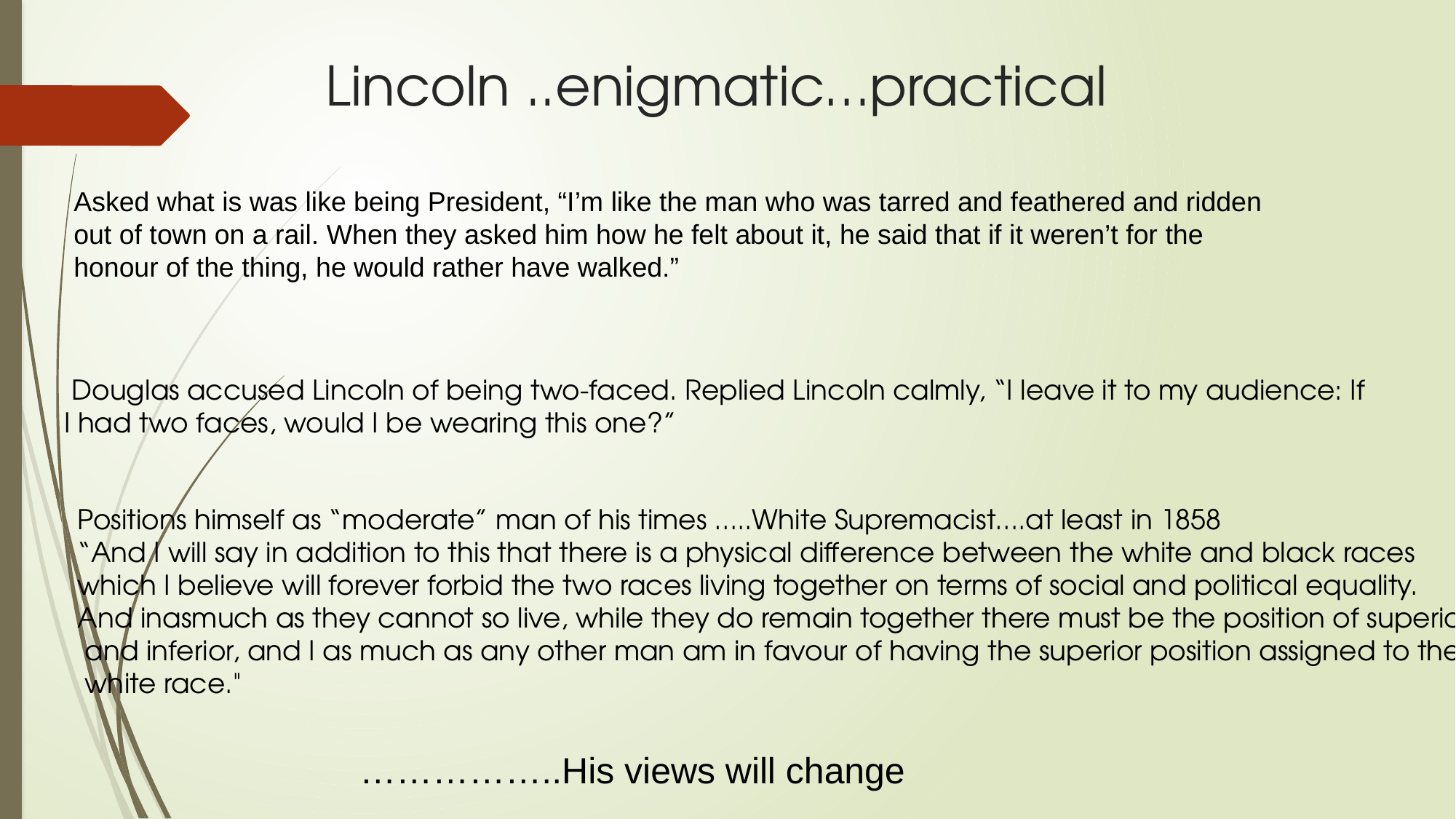

# Lincoln ..enigmatic…practical
Asked what is was like being President, “I’m like the man who was tarred and feathered and ridden out of town on a rail. When they asked him how he felt about it, he said that if it weren’t for the honour of the thing, he would rather have walked.”

 Douglas accused Lincoln of being two-faced. Replied Lincoln calmly, “I leave it to my audience: If I had two faces, would I be wearing this one?”

Positions himself as “moderate” man of his times …..White Supremacist….at least in 1858
“And I will say in addition to this that there is a physical difference between the white and black races
which I believe will forever forbid the two races living together on terms of social and political equality.
And inasmuch as they cannot so live, while they do remain together there must be the position of superior
 and inferior, and I as much as any other man am in favour of having the superior position assigned to the
 white race."
……………..His views will change